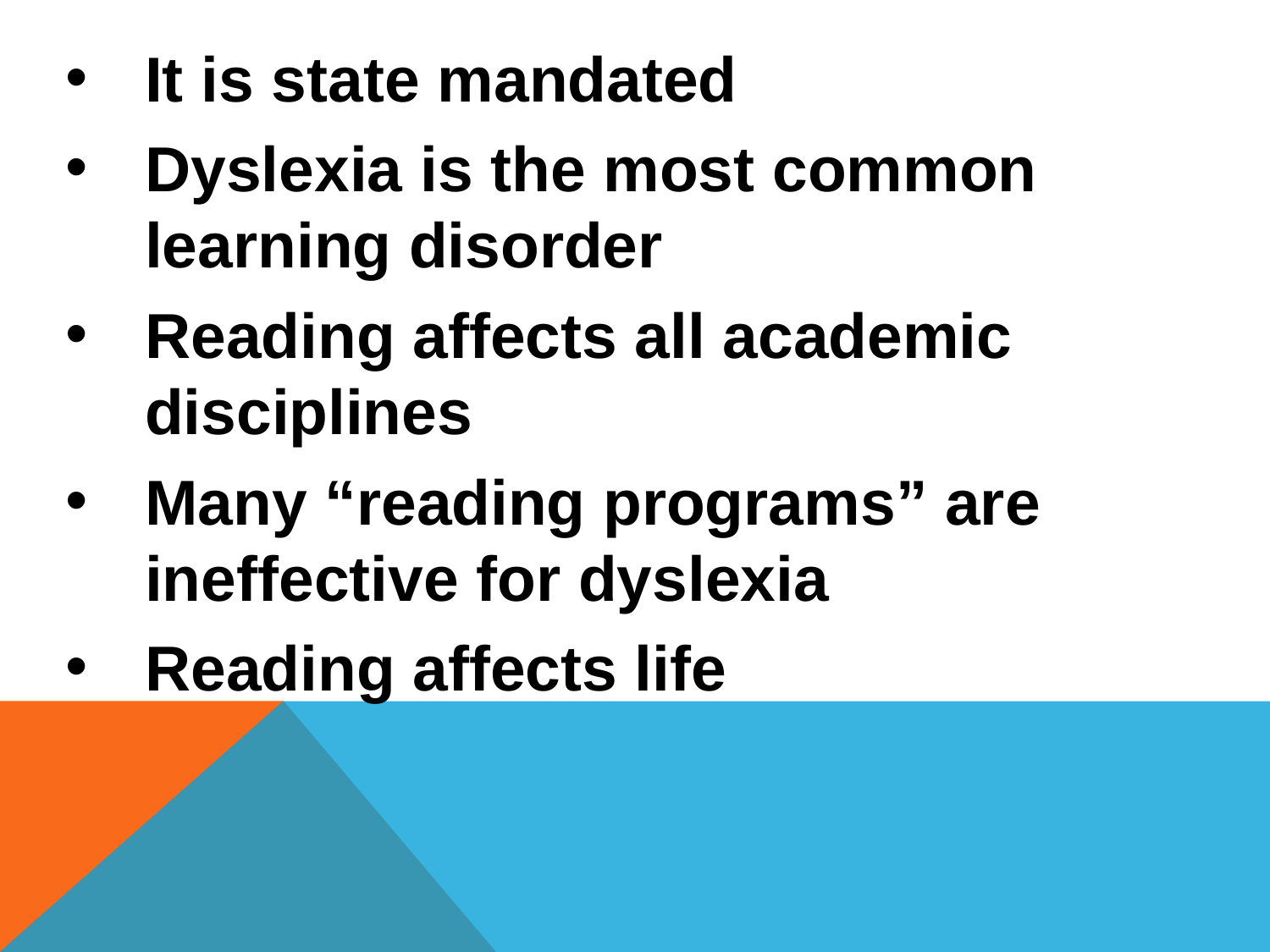

It is state mandated
Dyslexia is the most common learning disorder
Reading affects all academic disciplines
Many “reading programs” are ineffective for dyslexia
Reading affects life